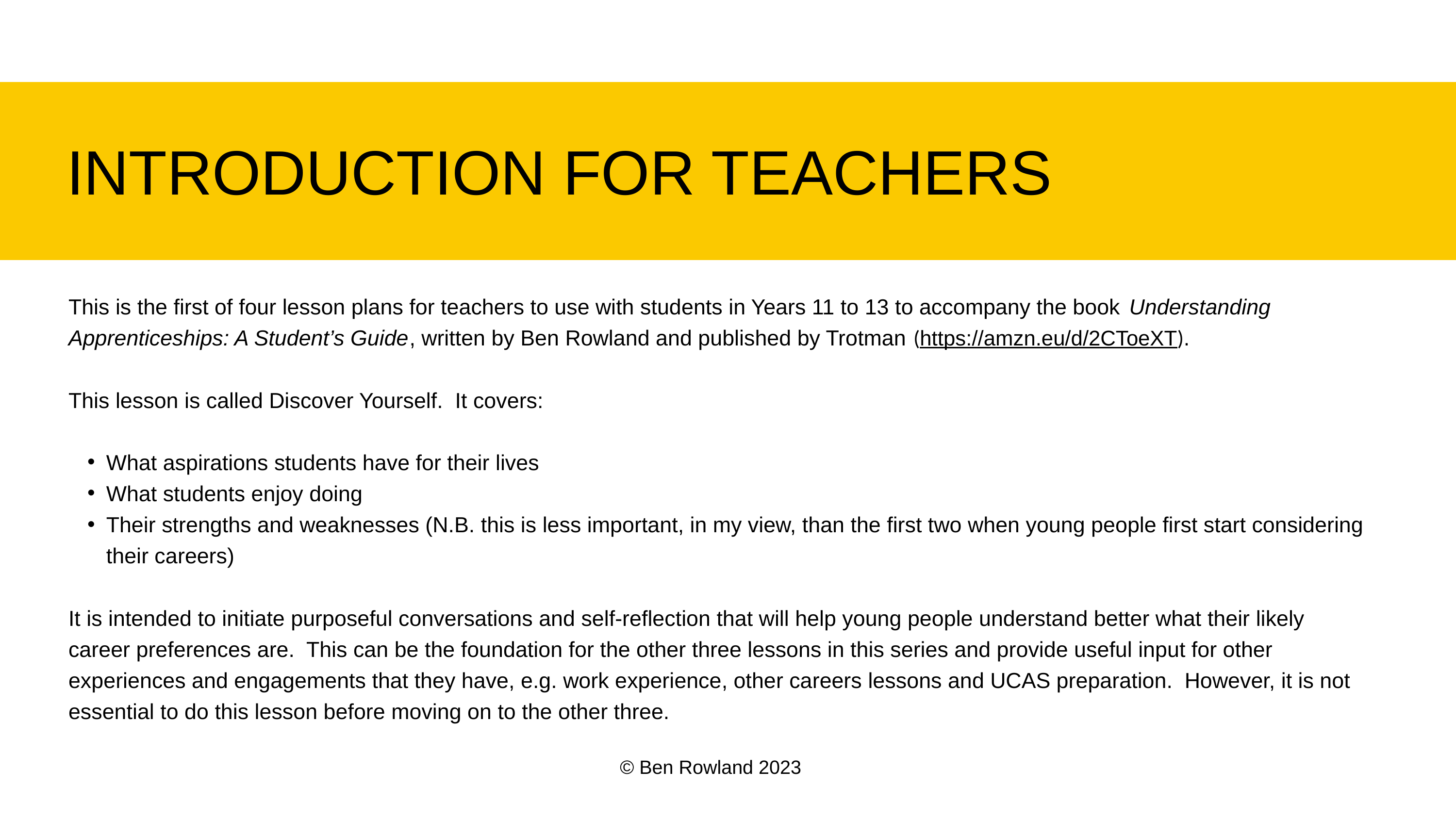

INTRODUCTION FOR TEACHERS
This is the first of four lesson plans for teachers to use with students in Years 11 to 13 to accompany the book Understanding Apprenticeships: A Student’s Guide, written by Ben Rowland and published by Trotman (https://amzn.eu/d/2CToeXT).

This lesson is called Discover Yourself.  It covers:

What aspirations students have for their lives
What students enjoy doing
Their strengths and weaknesses (N.B. this is less important, in my view, than the first two when young people first start considering their careers)

It is intended to initiate purposeful conversations and self-reflection that will help young people understand better what their likely career preferences are.  This can be the foundation for the other three lessons in this series and provide useful input for other experiences and engagements that they have, e.g. work experience, other careers lessons and UCAS preparation.  However, it is not essential to do this lesson before moving on to the other three.
© Ben Rowland 2023